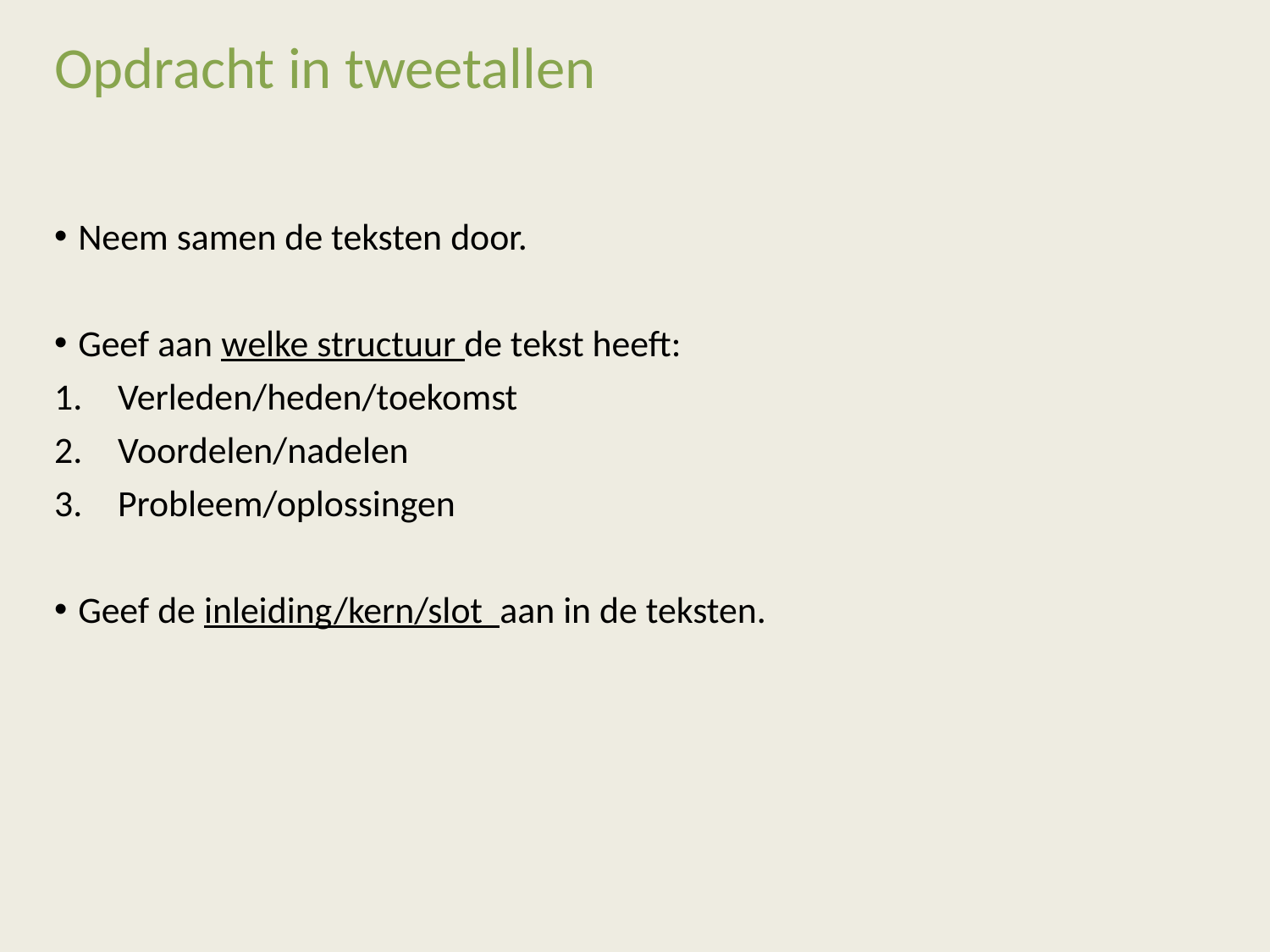

# Opdracht in tweetallen
Neem samen de teksten door.

Geef aan welke structuur de tekst heeft:
Verleden/heden/toekomst
Voordelen/nadelen
Probleem/oplossingen

Geef de inleiding/kern/slot  aan in de teksten.